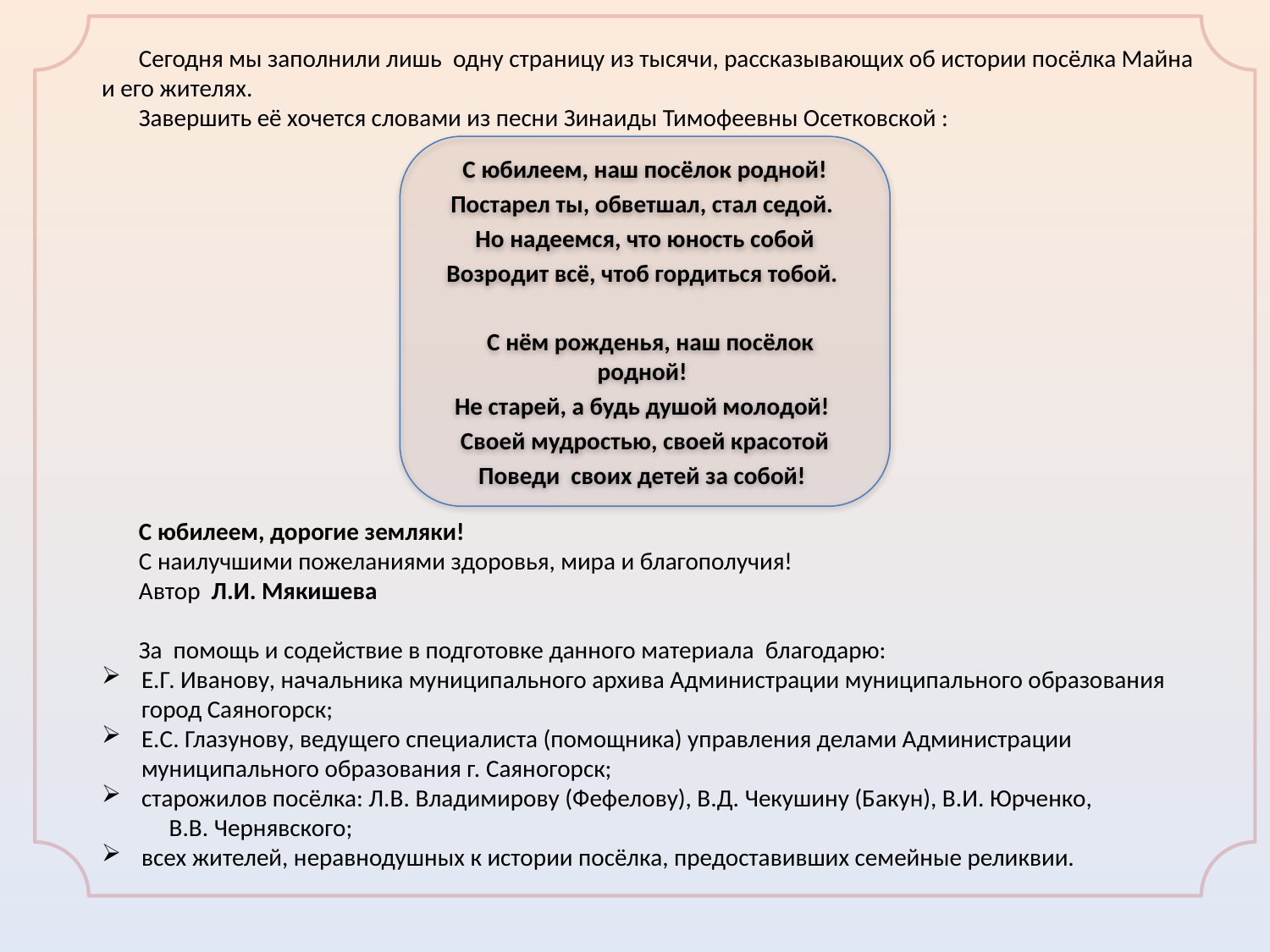

Сегодня мы заполнили лишь  одну страницу из тысячи, рассказывающих об истории посёлка Майна   и его жителях.
Завершить её хочется словами из песни Зинаиды Тимофеевны Осетковской :

С юбилеем, дорогие земляки!
С наилучшими пожеланиями здоровья, мира и благополучия!
Автор  Л.И. Мякишева

За  помощь и содействие в подготовке данного материала  благодарю:
Е.Г. Иванову, начальника муниципального архива Администрации муниципального образования город Саяногорск;
Е.С. Глазунову, ведущего специалиста (помощника) управления делами Администрации муниципального образования г. Саяногорск;
старожилов посёлка: Л.В. Владимирову (Фефелову), В.Д. Чекушину (Бакун), В.И. Юрченко,                             В.В. Чернявского;
всех жителей, неравнодушных к истории посёлка, предоставивших семейные реликвии.
 С юбилеем, наш посёлок родной!
Постарел ты, обветшал, стал седой.
Но надеемся, что юность собой
Возродит всё, чтоб гордиться тобой.

  С нём рожденья, наш посёлок родной!
Не старей, а будь душой молодой!
Своей мудростью, своей красотой
Поведи  своих детей за собой!